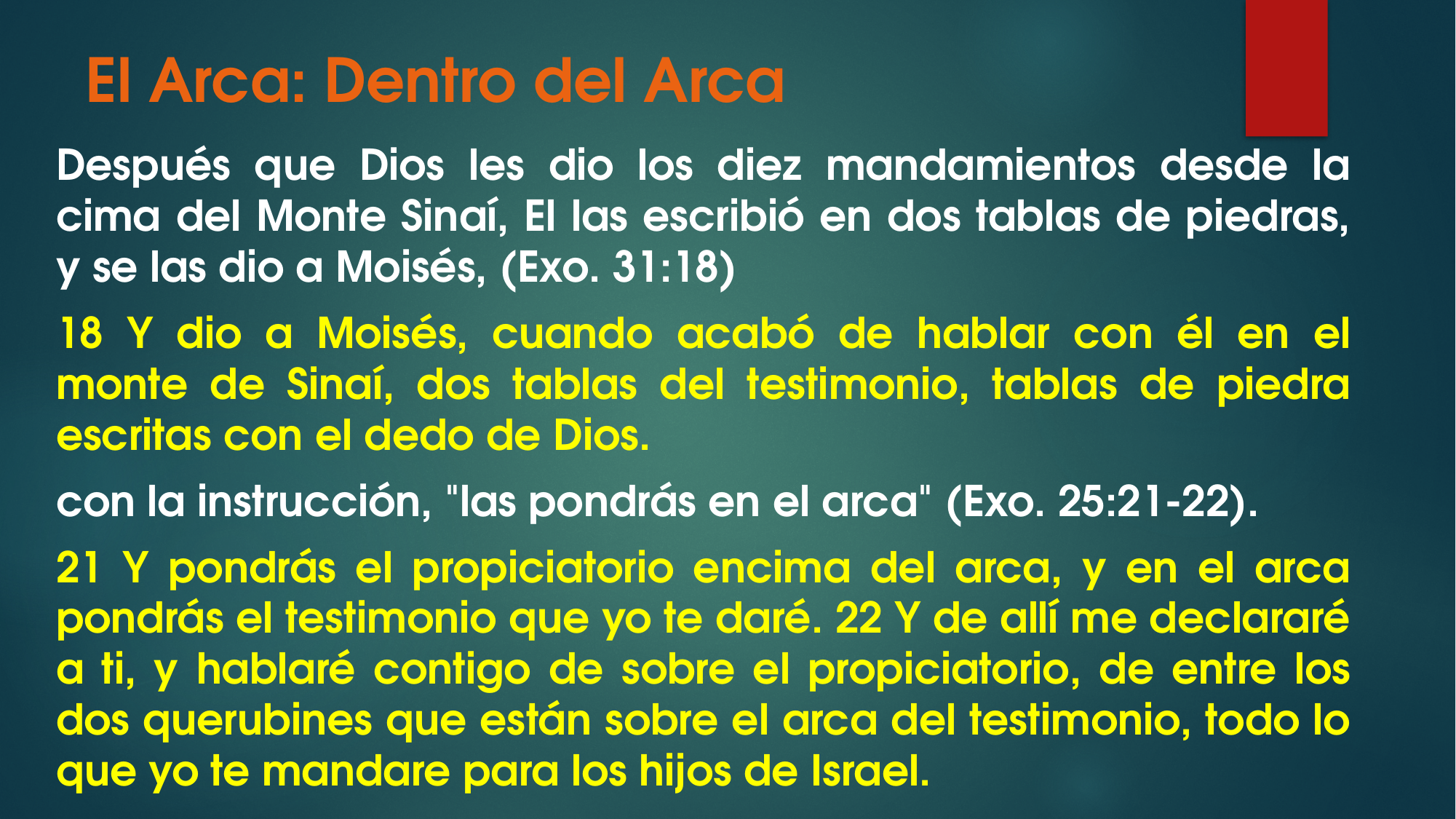

# El Arca: Dentro del Arca
Después que Dios les dio los diez mandamientos desde la cima del Monte Sinaí, El las escribió en dos tablas de piedras, y se las dio a Moisés, (Exo. 31:18)
18 Y dio a Moisés, cuando acabó de hablar con él en el monte de Sinaí, dos tablas del testimonio, tablas de piedra escritas con el dedo de Dios.
con la instrucción, "las pondrás en el arca" (Exo. 25:21-22).
21 Y pondrás el propiciatorio encima del arca, y en el arca pondrás el testimonio que yo te daré. 22 Y de allí me declararé a ti, y hablaré contigo de sobre el propiciatorio, de entre los dos querubines que están sobre el arca del testimonio, todo lo que yo te mandare para los hijos de Israel.